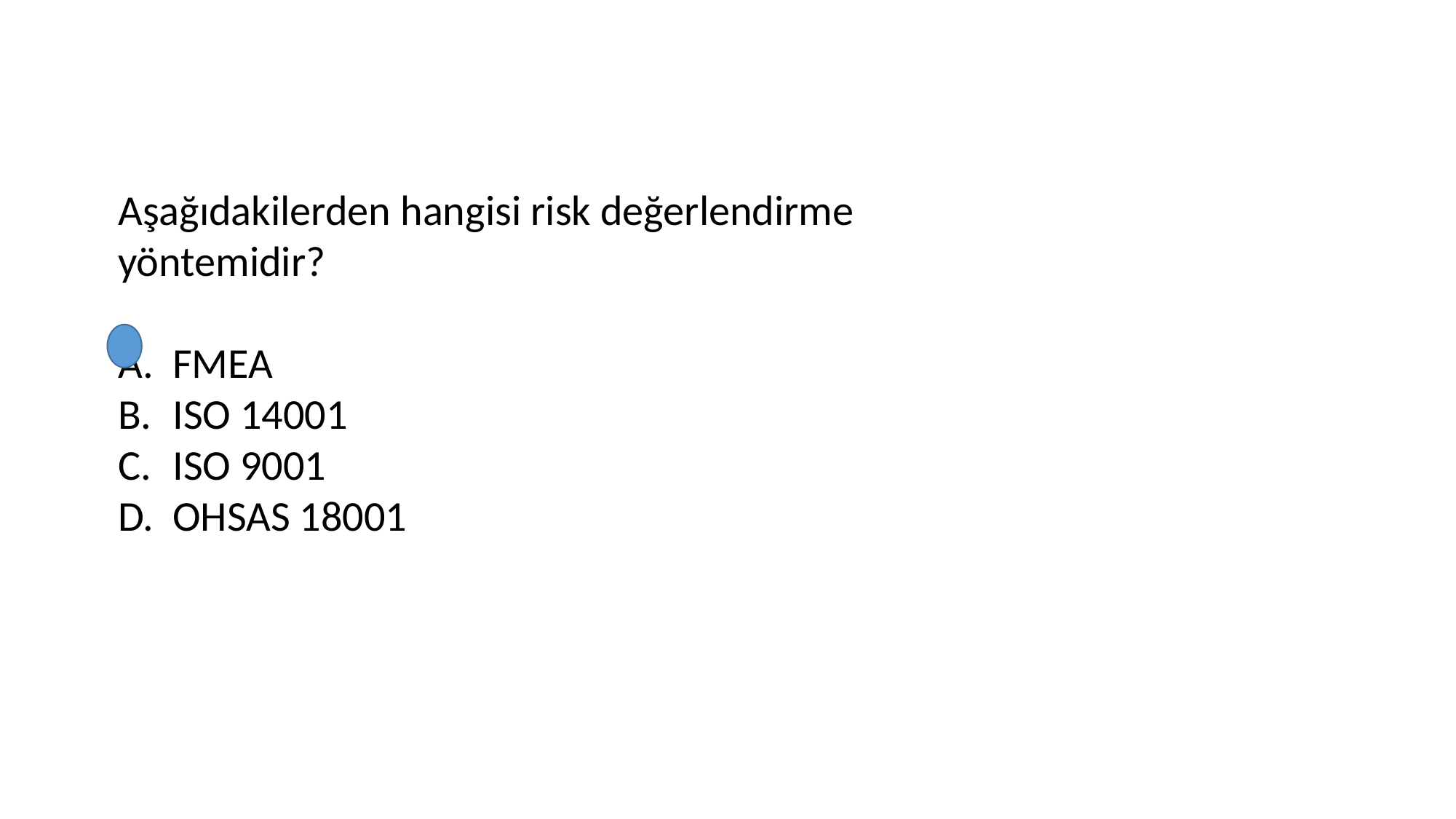

Aşağıdakilerden hangisi risk değerlendirme yöntemidir?

FMEA
ISO 14001
ISO 9001
OHSAS 18001